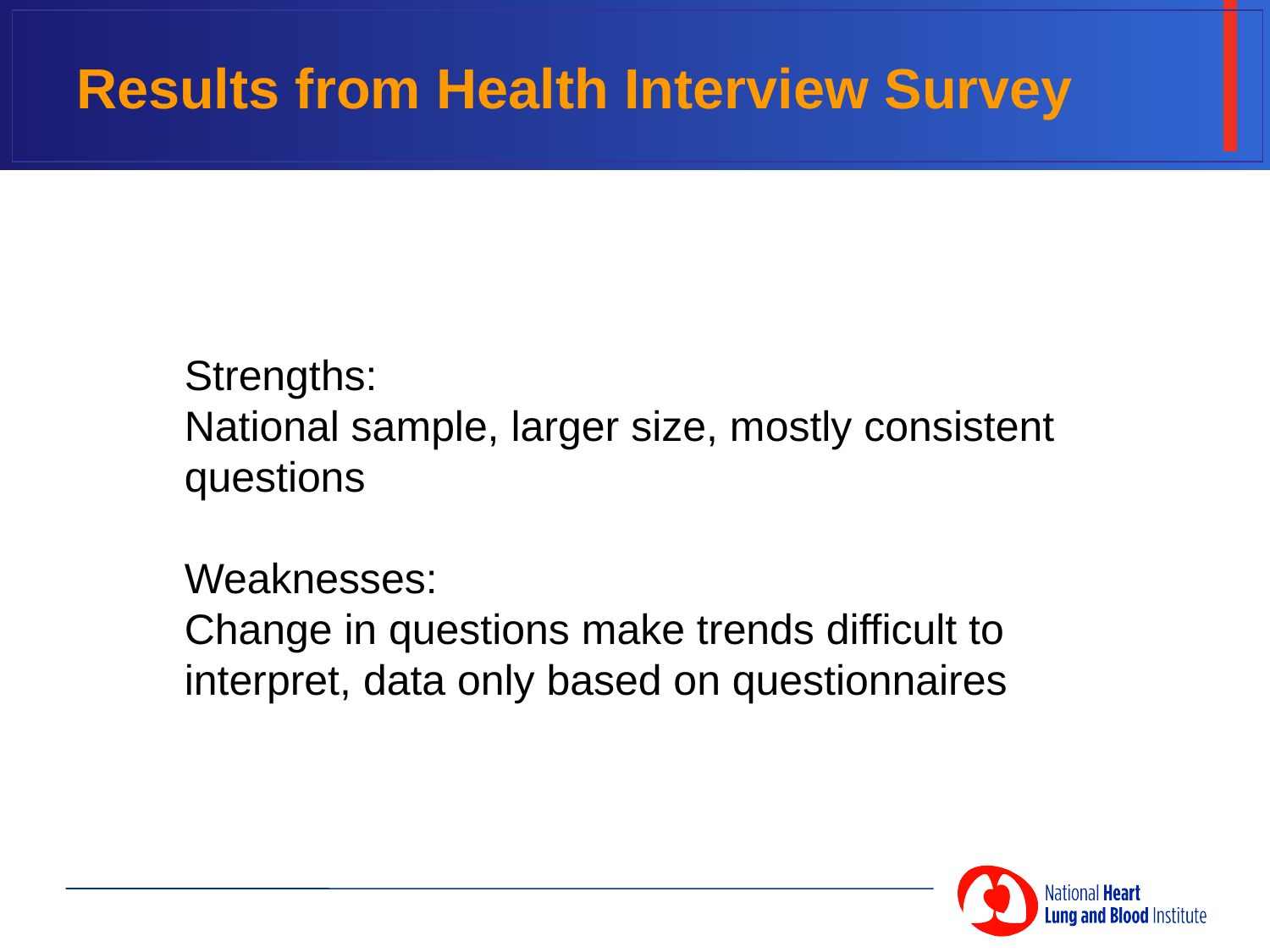

# Results from Health Interview Survey
Strengths:
National sample, larger size, mostly consistent questions

Weaknesses:
Change in questions make trends difficult to interpret, data only based on questionnaires